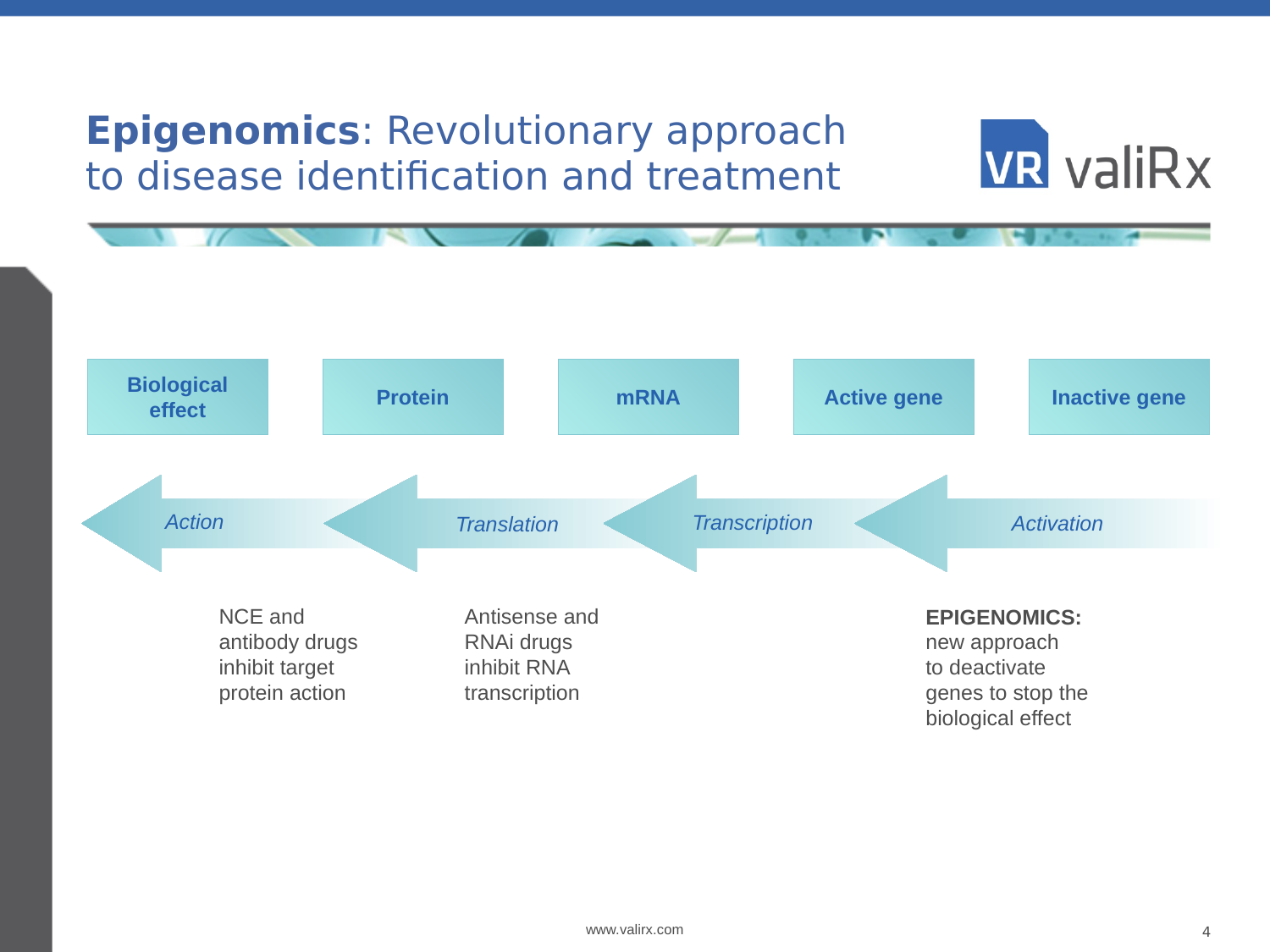

# Epigenomics: Revolutionary approach to disease identification and treatment

Biological effect
Protein
mRNA
Active gene
Inactive gene

Action
Transcription
Activation
Translation
NCE and antibody drugs inhibit target protein action
Antisense and RNAi drugs inhibit RNA transcription
EPIGENOMICS:
new approach
to deactivate
genes to stop the
biological effect
www.valirx.com
4